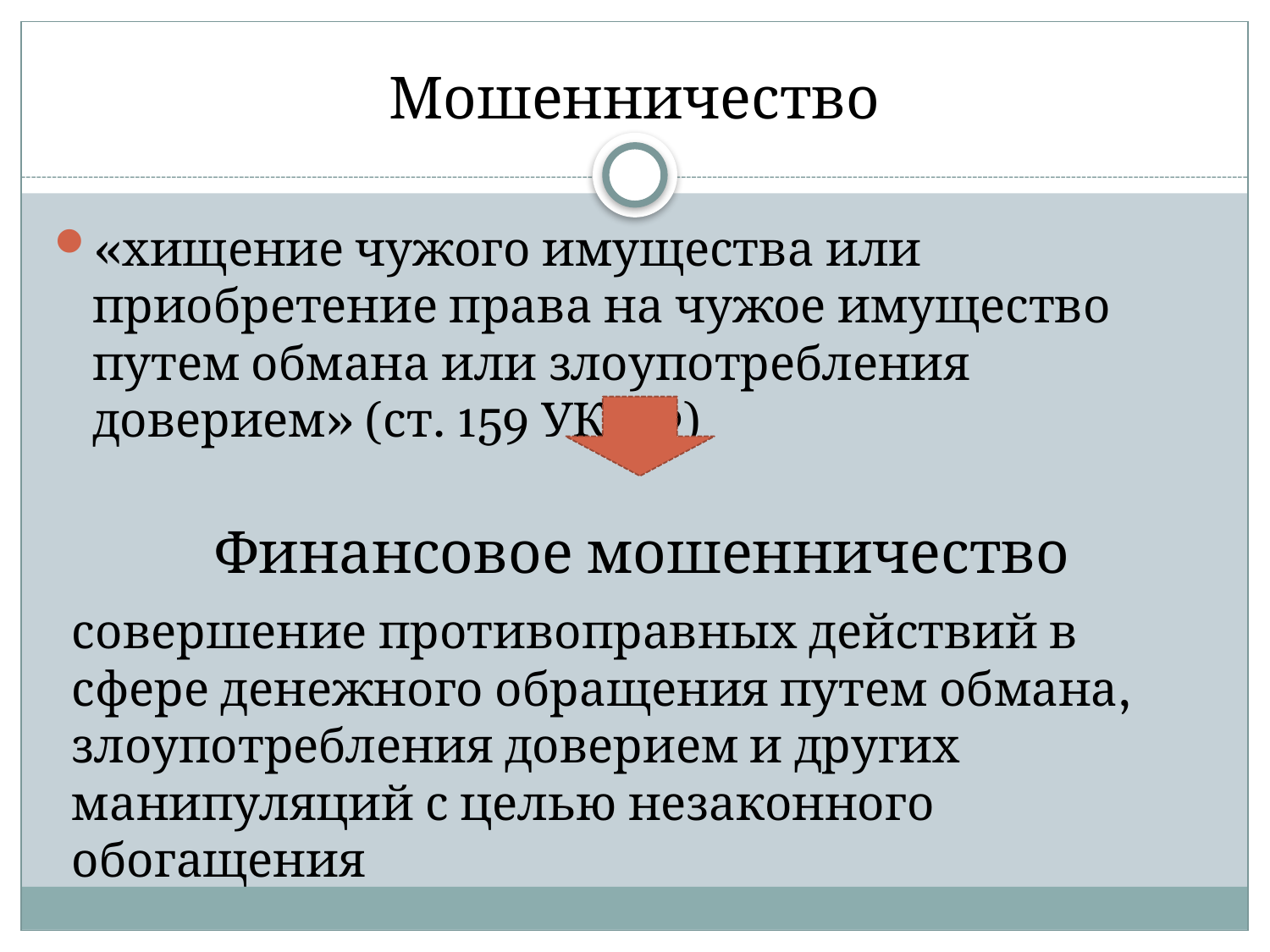

# Мошенничество
«хищение чужого имущества или приобретение права на чужое имущество путем обмана или злоупотребления доверием» (ст. 159 УК РФ)

Финансовое мошенничество

совершение противоправных действий в сфере денежного обращения путем обмана, злоупотребления доверием и других манипуляций с целью незаконного обогащения